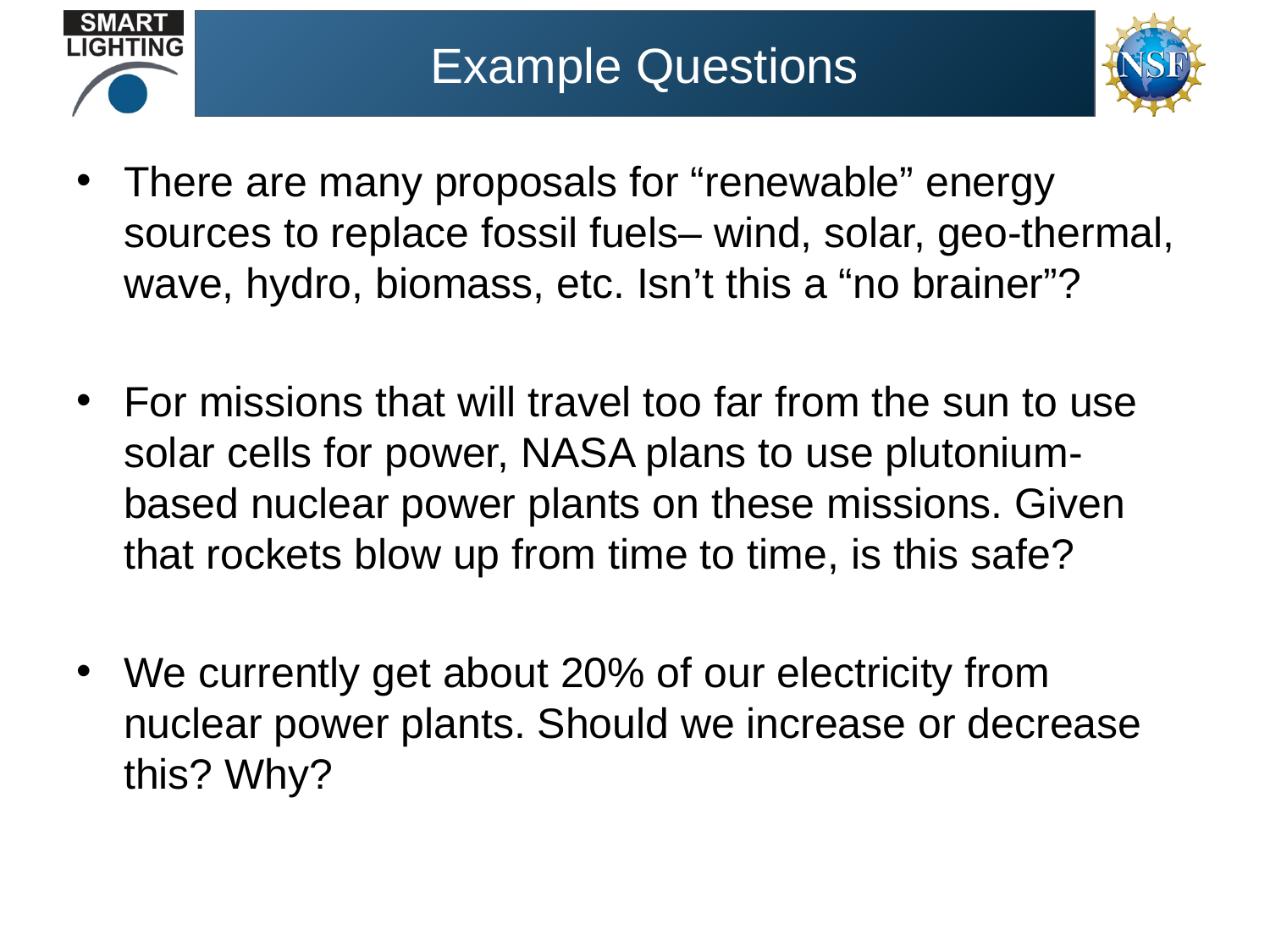

# Example Questions
There are many proposals for “renewable” energy sources to replace fossil fuels– wind, solar, geo-thermal, wave, hydro, biomass, etc. Isn’t this a “no brainer”?

For missions that will travel too far from the sun to use solar cells for power, NASA plans to use plutonium-based nuclear power plants on these missions. Given that rockets blow up from time to time, is this safe?

We currently get about 20% of our electricity from nuclear power plants. Should we increase or decrease this? Why?